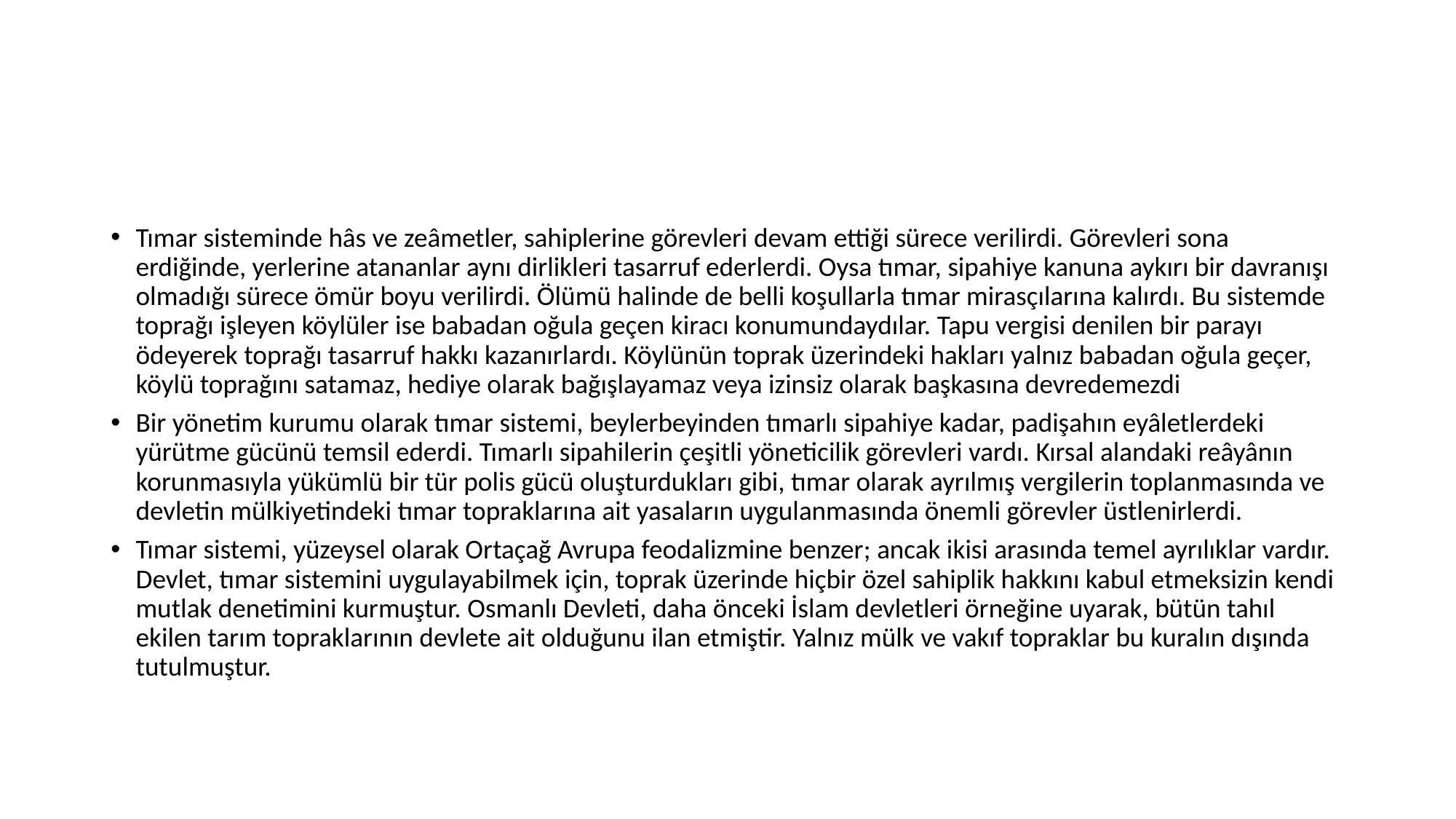

#
Tımar sisteminde hâs ve zeâmetler, sahiplerine görevleri devam ettiği sürece verilirdi. Görevleri sona erdiğinde, yerlerine atananlar aynı dirlikleri tasarruf ederlerdi. Oysa tımar, sipahiye kanuna aykırı bir davranışı olmadığı sürece ömür boyu verilirdi. Ölümü halinde de belli koşullarla tımar mirasçılarına kalırdı. Bu sistemde toprağı işleyen köylüler ise babadan oğula geçen kiracı konumundaydılar. Tapu vergisi denilen bir parayı ödeyerek toprağı tasarruf hakkı kazanırlardı. Köylünün toprak üzerindeki hakları yalnız babadan oğula geçer, köylü toprağını satamaz, hediye olarak bağışlayamaz veya izinsiz olarak başkasına devredemezdi
Bir yönetim kurumu olarak tımar sistemi, beylerbeyinden tımarlı sipahiye kadar, padişahın eyâletlerdeki yürütme gücünü temsil ederdi. Tımarlı sipahilerin çeşitli yöneticilik görevleri vardı. Kırsal alandaki reâyânın korunmasıyla yükümlü bir tür polis gücü oluşturdukları gibi, tımar olarak ayrılmış vergilerin toplanmasında ve devletin mülkiyetindeki tımar topraklarına ait yasaların uygulanmasında önemli görevler üstlenirlerdi.
Tımar sistemi, yüzeysel olarak Ortaçağ Avrupa feodalizmine benzer; ancak ikisi arasında temel ayrılıklar vardır. Devlet, tımar sistemini uygulayabilmek için, toprak üzerinde hiçbir özel sahiplik hakkını kabul etmeksizin kendi mutlak denetimini kurmuştur. Osmanlı Devleti, daha önceki İslam devletleri örneğine uyarak, bütün tahıl ekilen tarım topraklarının devlete ait olduğunu ilan etmiştir. Yalnız mülk ve vakıf topraklar bu kuralın dışında tutulmuştur.